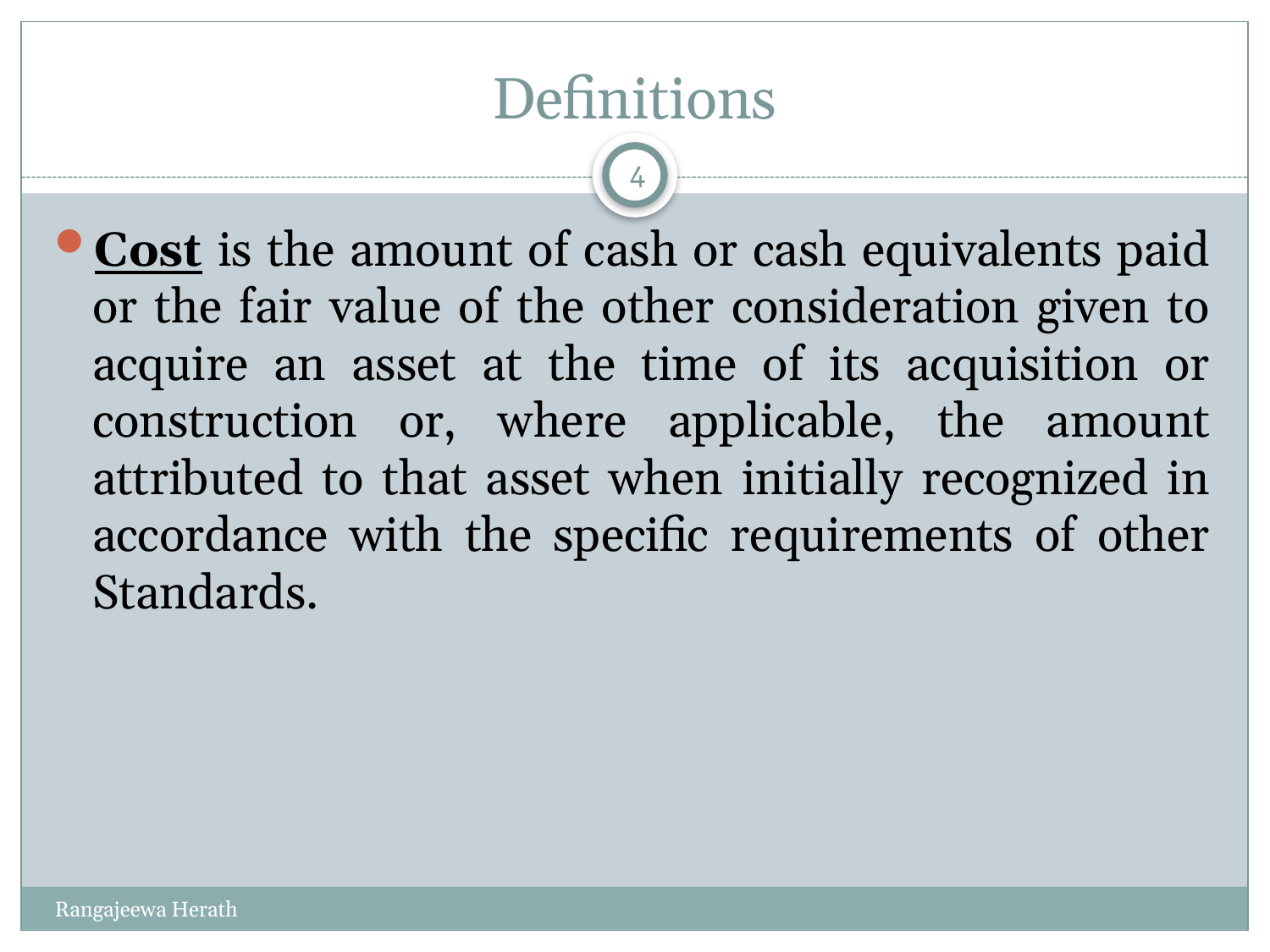

# Definitions
4
Cost is the amount of cash or cash equivalents paid or the fair value of the other consideration given to acquire an asset at the time of its acquisition or construction or, where applicable, the amount attributed to that asset when initially recognized in accordance with the specific requirements of other Standards.

Rangajeewa Herath